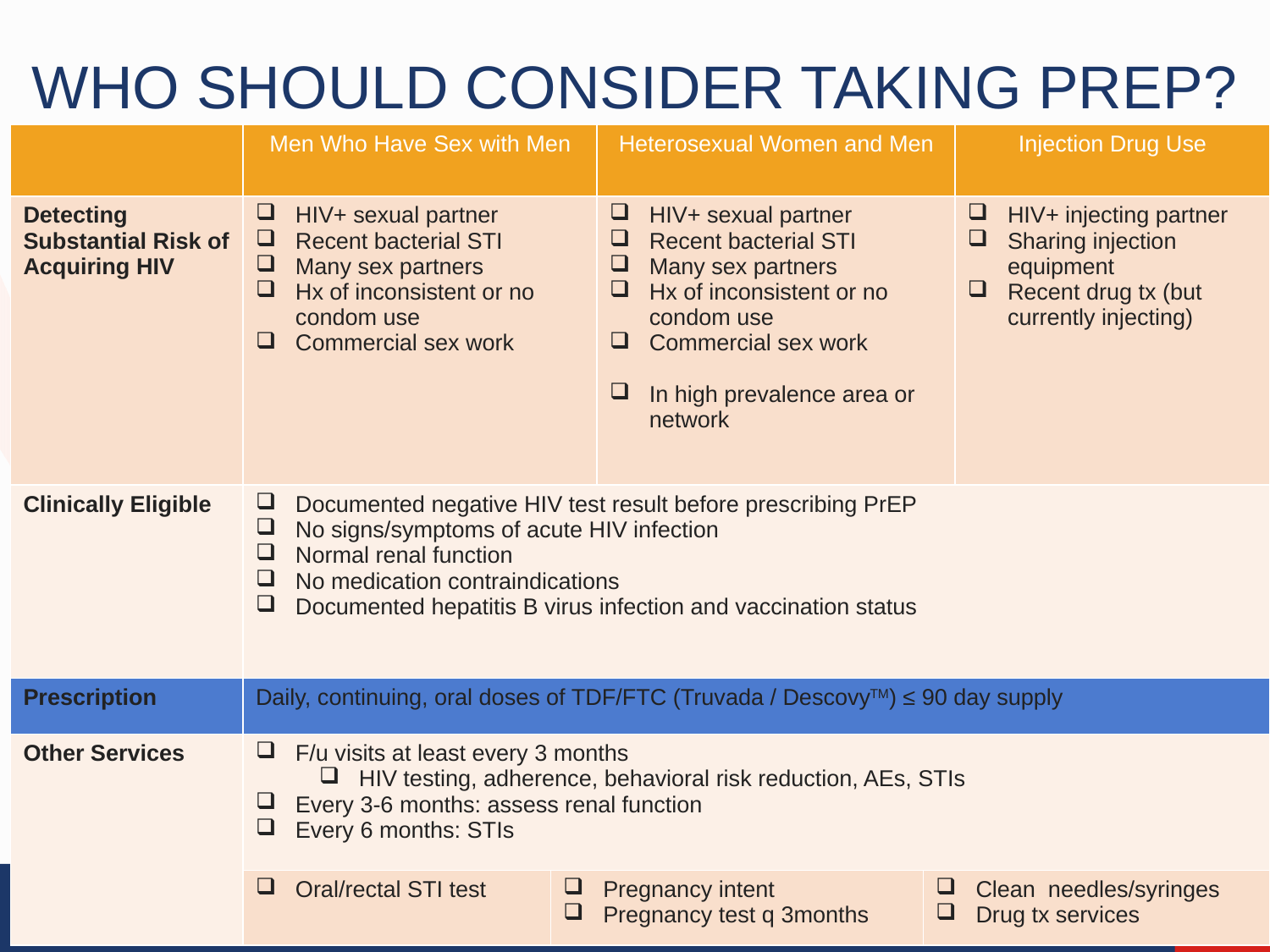

Who should consider taking PrEP?
|  | Men Who Have Sex with Men |  | Heterosexual Women and Men |  | Injection Drug Use |
| --- | --- | --- | --- | --- | --- |
| Detecting Substantial Risk of Acquiring HIV | HIV+ sexual partner Recent bacterial STI Many sex partners Hx of inconsistent or no condom use Commercial sex work |  | HIV+ sexual partner Recent bacterial STI Many sex partners Hx of inconsistent or no condom use Commercial sex work In high prevalence area or network |  | HIV+ injecting partner Sharing injection equipment Recent drug tx (but currently injecting) |
| Clinically Eligible | Documented negative HIV test result before prescribing PrEP No signs/symptoms of acute HIV infection Normal renal function No medication contraindications Documented hepatitis B virus infection and vaccination status |  |  |  |  |
| Prescription | Daily, continuing, oral doses of TDF/FTC (Truvada / DescovyTM) ≤ 90 day supply |  |  |  |  |
| Other Services | F/u visits at least every 3 months HIV testing, adherence, behavioral risk reduction, AEs, STIs Every 3-6 months: assess renal function Every 6 months: STIs |  |  |  |  |
|  | Oral/rectal STI test | Pregnancy intent Pregnancy test q 3months |  | Clean needles/syringes Drug tx services |  |